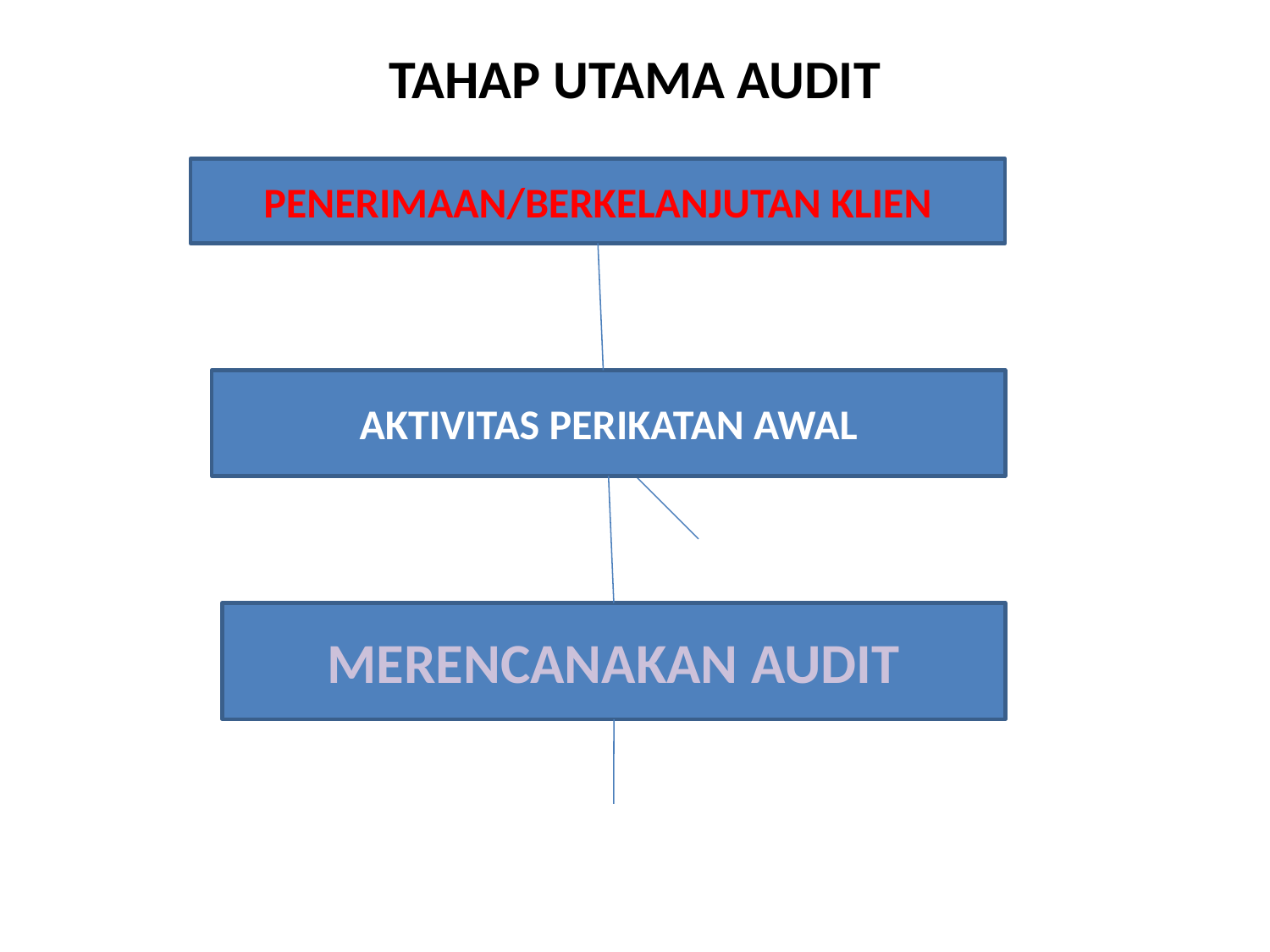

# TAHAP UTAMA AUDIT

PENERIMAAN/BERKELANJUTAN KLIEN
AKTIVITAS PERIKATAN AWAL
MERENCANAKAN AUDIT